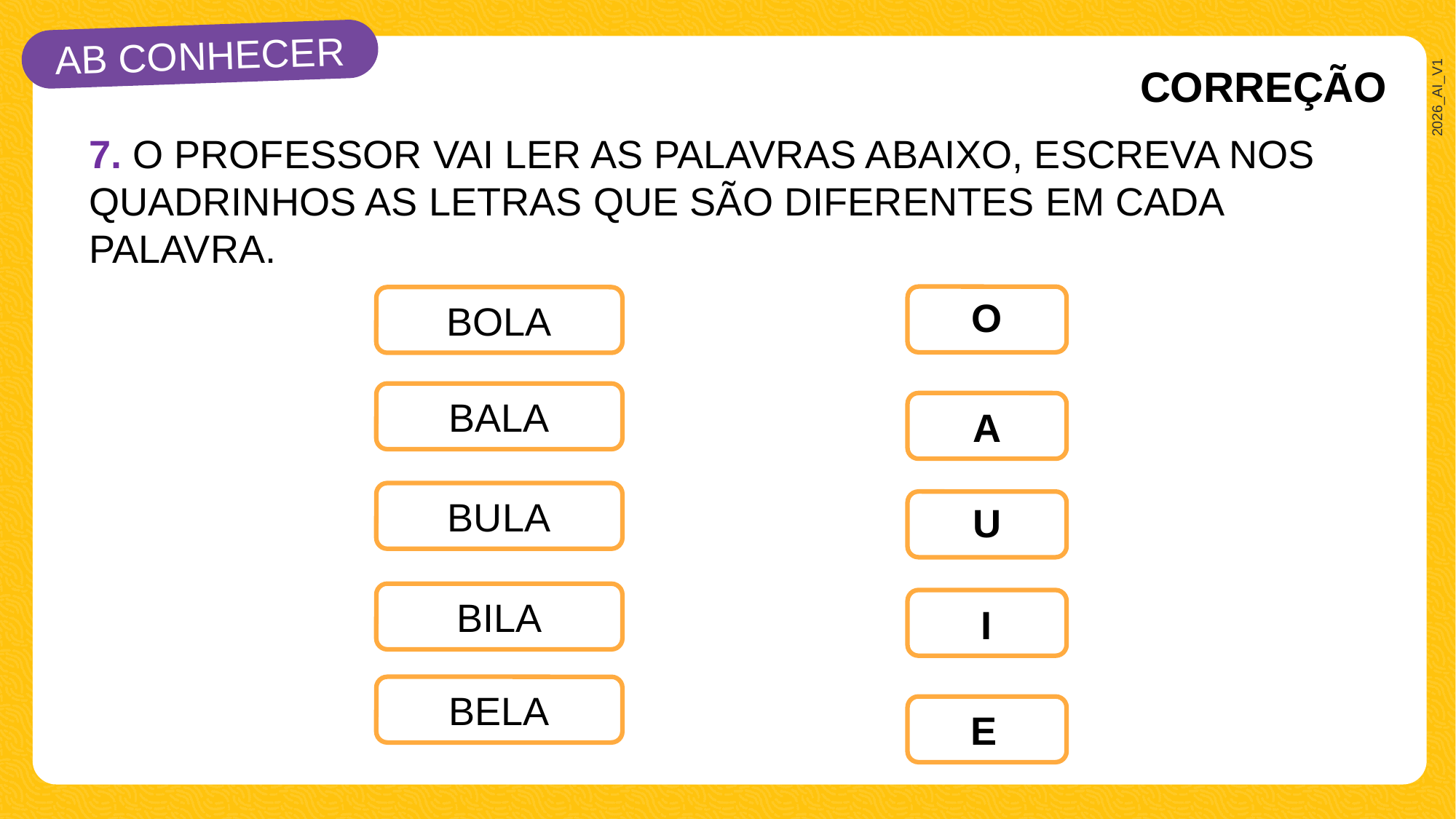

CORREÇÃO
7. O PROFESSOR VAI LER AS PALAVRAS ABAIXO, ESCREVA NOS QUADRINHOS AS LETRAS QUE SÃO DIFERENTES EM CADA PALAVRA.

BOLA
O
BALA

A
BULA

U
BILA

I
BELA

E